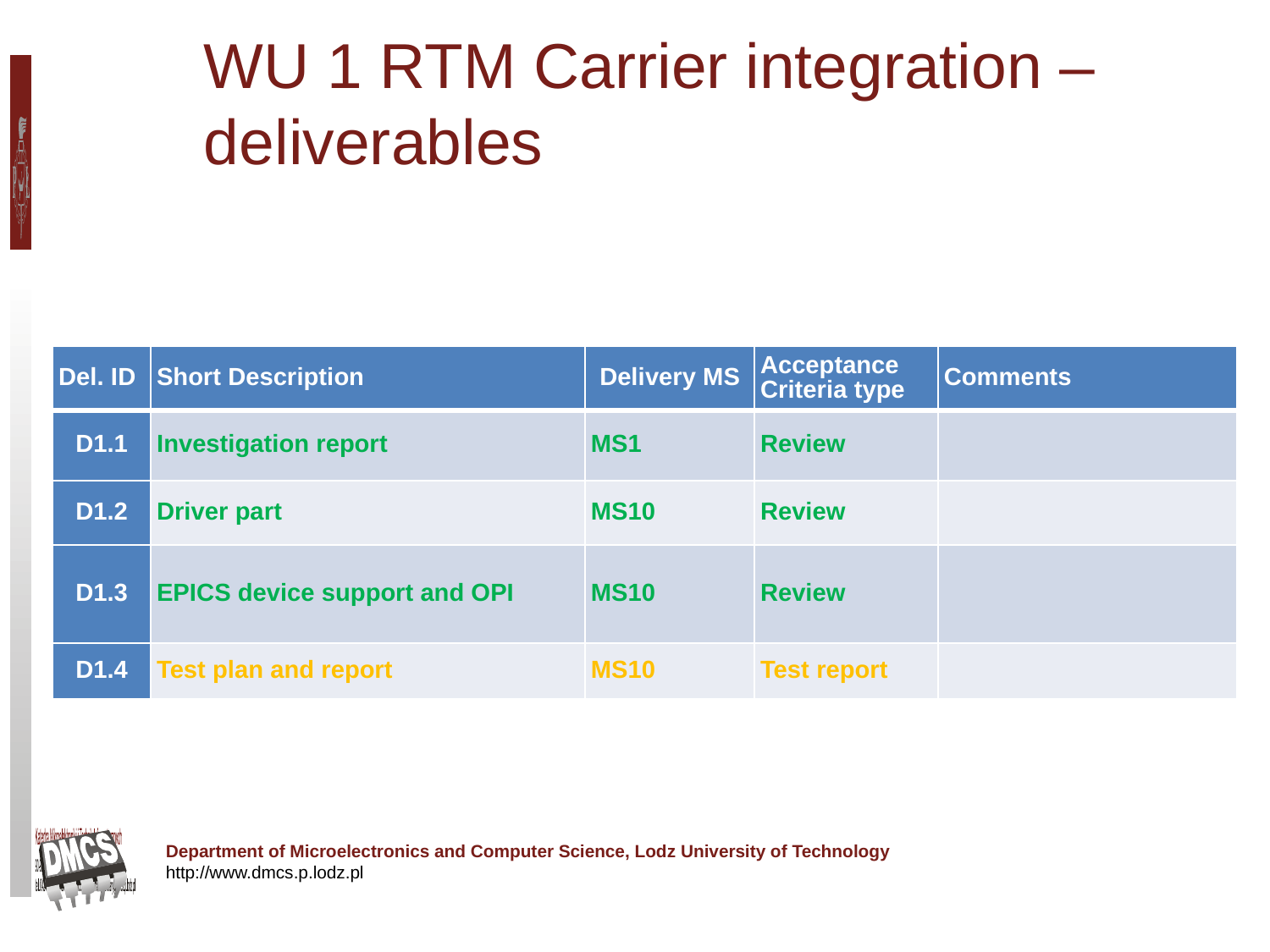

WU 1 RTM Carrier integration – deliverables
| Del. ID | Short Description | Delivery MS | Acceptance Criteria type | Comments |
| --- | --- | --- | --- | --- |
| D1.1 | Investigation report | MS1 | Review |  |
| D1.2 | Driver part | MS10 | Review |  |
| D1.3 | EPICS device support and OPI | MS10 | Review |  |
| D1.4 | Test plan and report | MS10 | Test report |  |